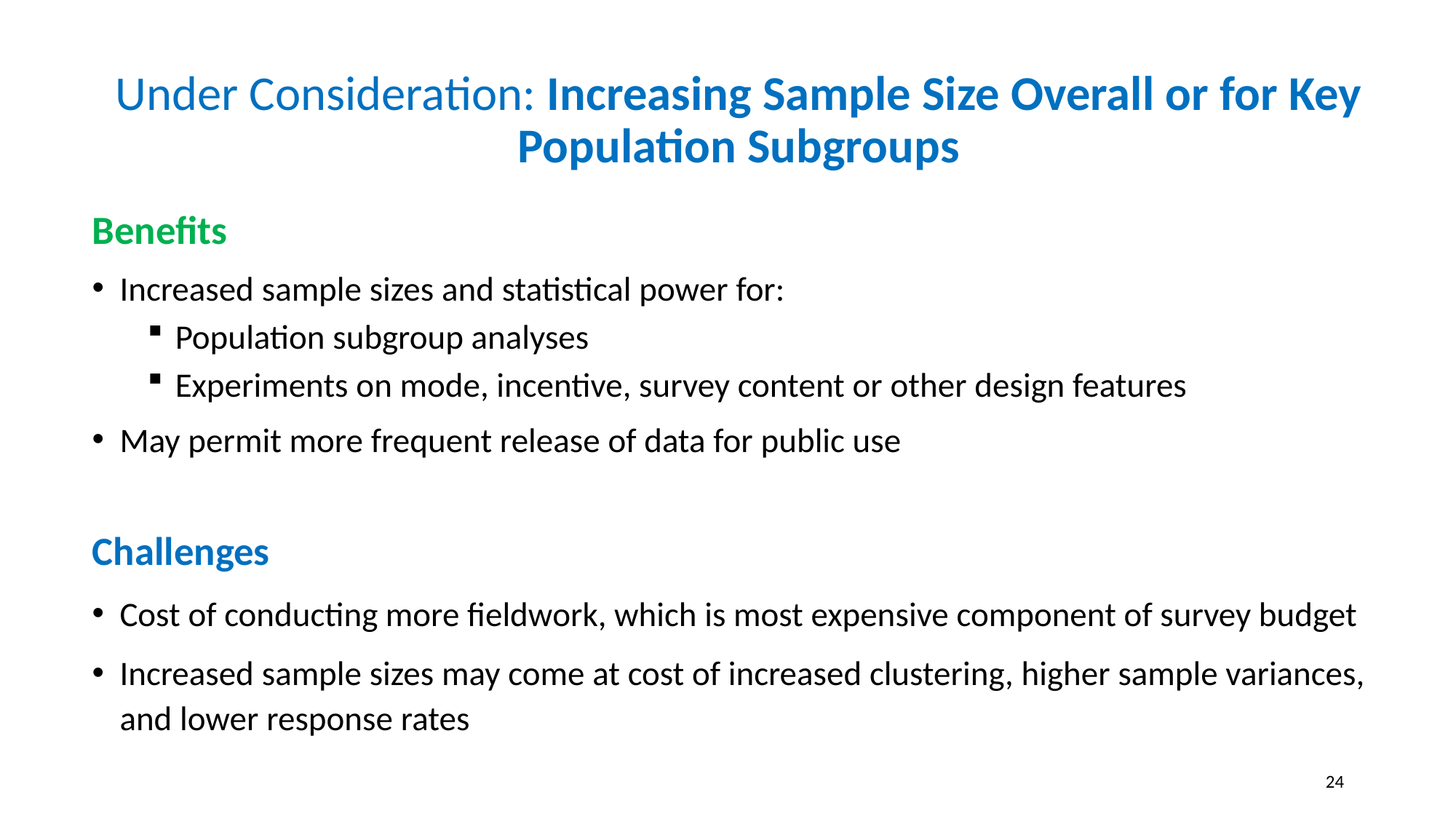

# Under Consideration: Increasing Sample Size Overall or for Key Population Subgroups
Benefits
Increased sample sizes and statistical power for:
Population subgroup analyses
Experiments on mode, incentive, survey content or other design features
May permit more frequent release of data for public use

Challenges
Cost of conducting more fieldwork, which is most expensive component of survey budget
Increased sample sizes may come at cost of increased clustering, higher sample variances, and lower response rates
24